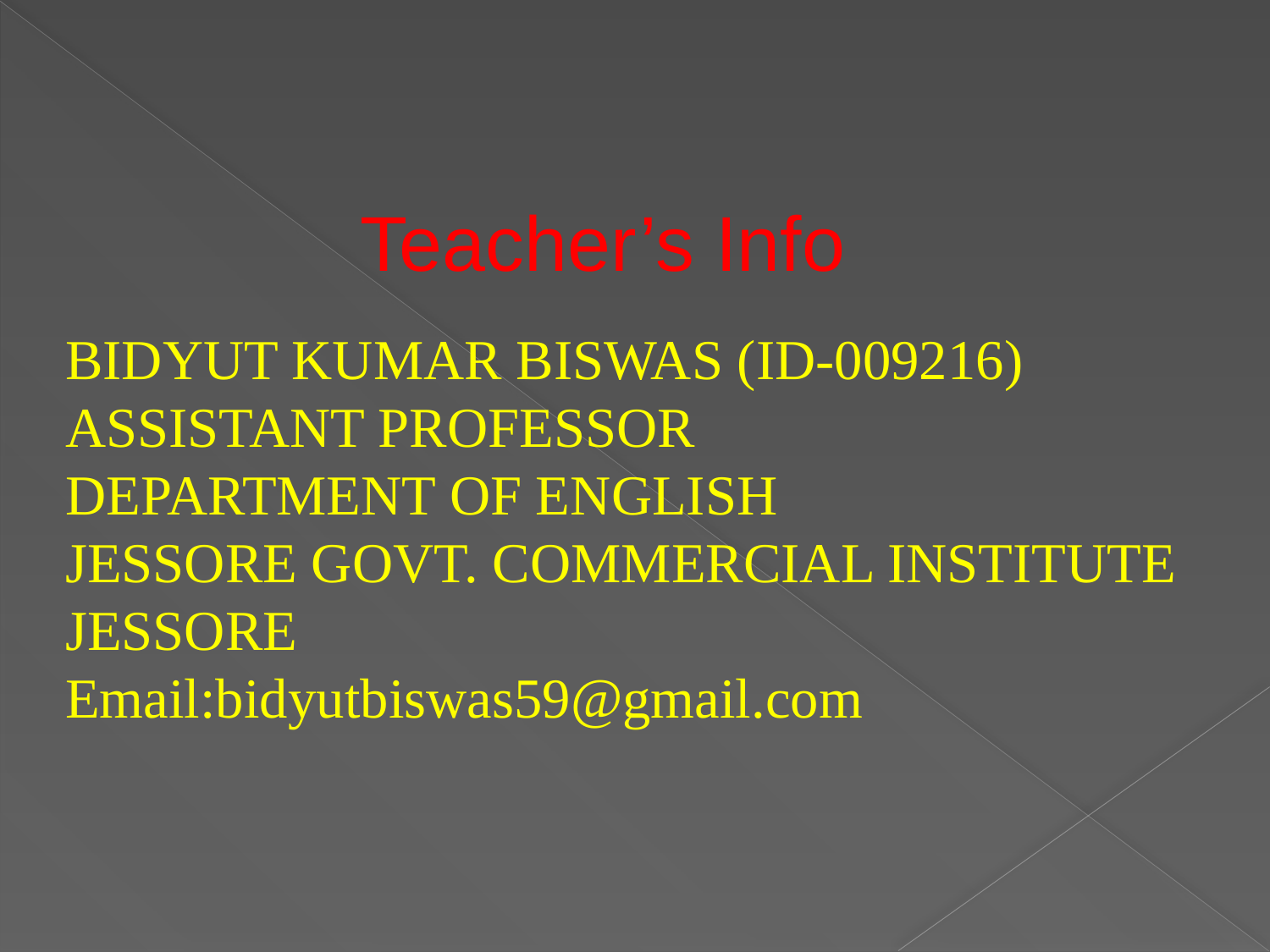

Teacher’s Info
BIDYUT KUMAR BISWAS (ID-009216)
ASSISTANT PROFESSOR
DEPARTMENT OF ENGLISH
JESSORE GOVT. COMMERCIAL INSTITUTE
JESSORE
Email:bidyutbiswas59@gmail.com